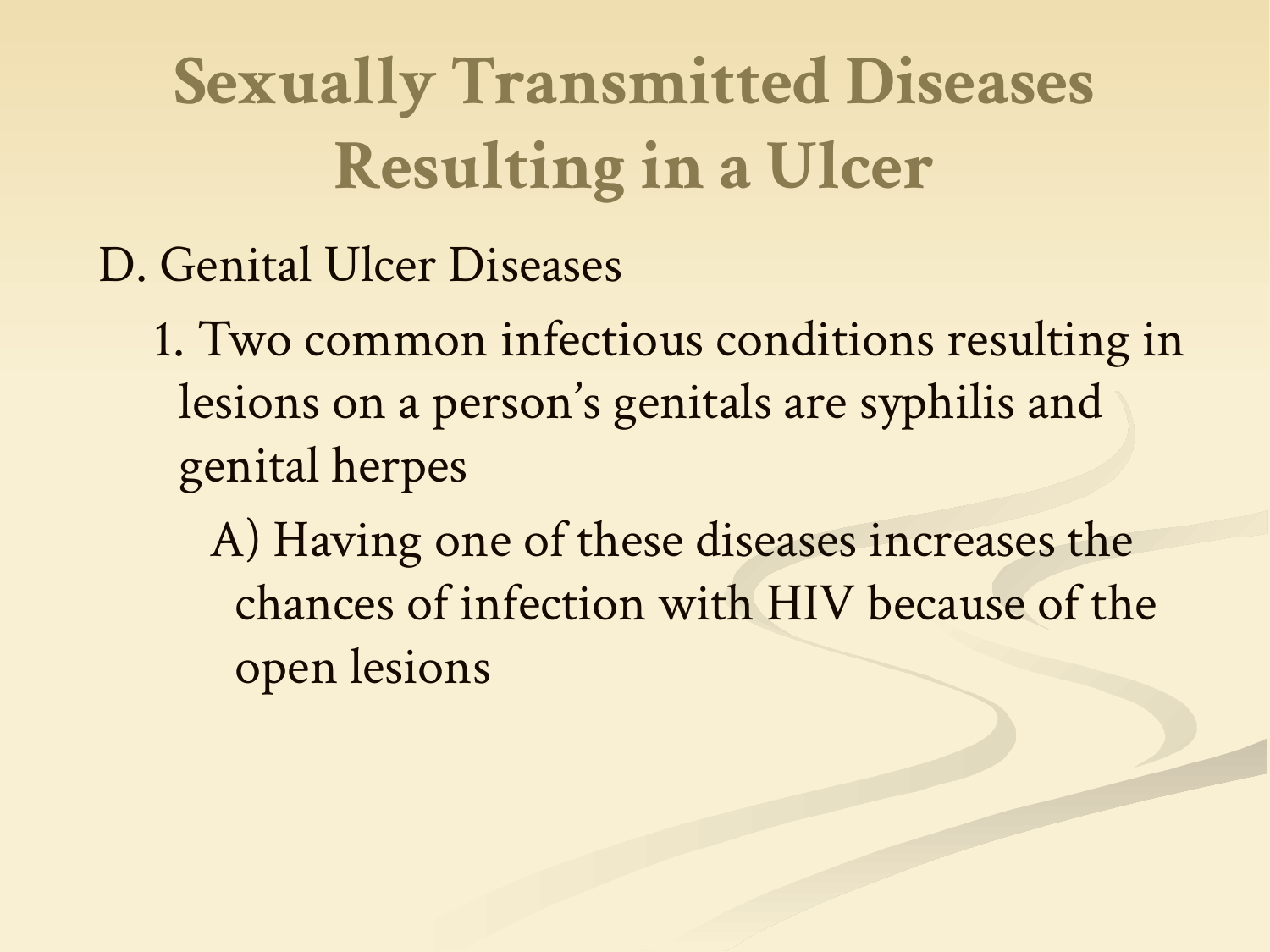

# Sexually Transmitted Diseases Resulting in a Ulcer
D. Genital Ulcer Diseases
1. Two common infectious conditions resulting in lesions on a person’s genitals are syphilis and genital herpes
A) Having one of these diseases increases the chances of infection with HIV because of the open lesions